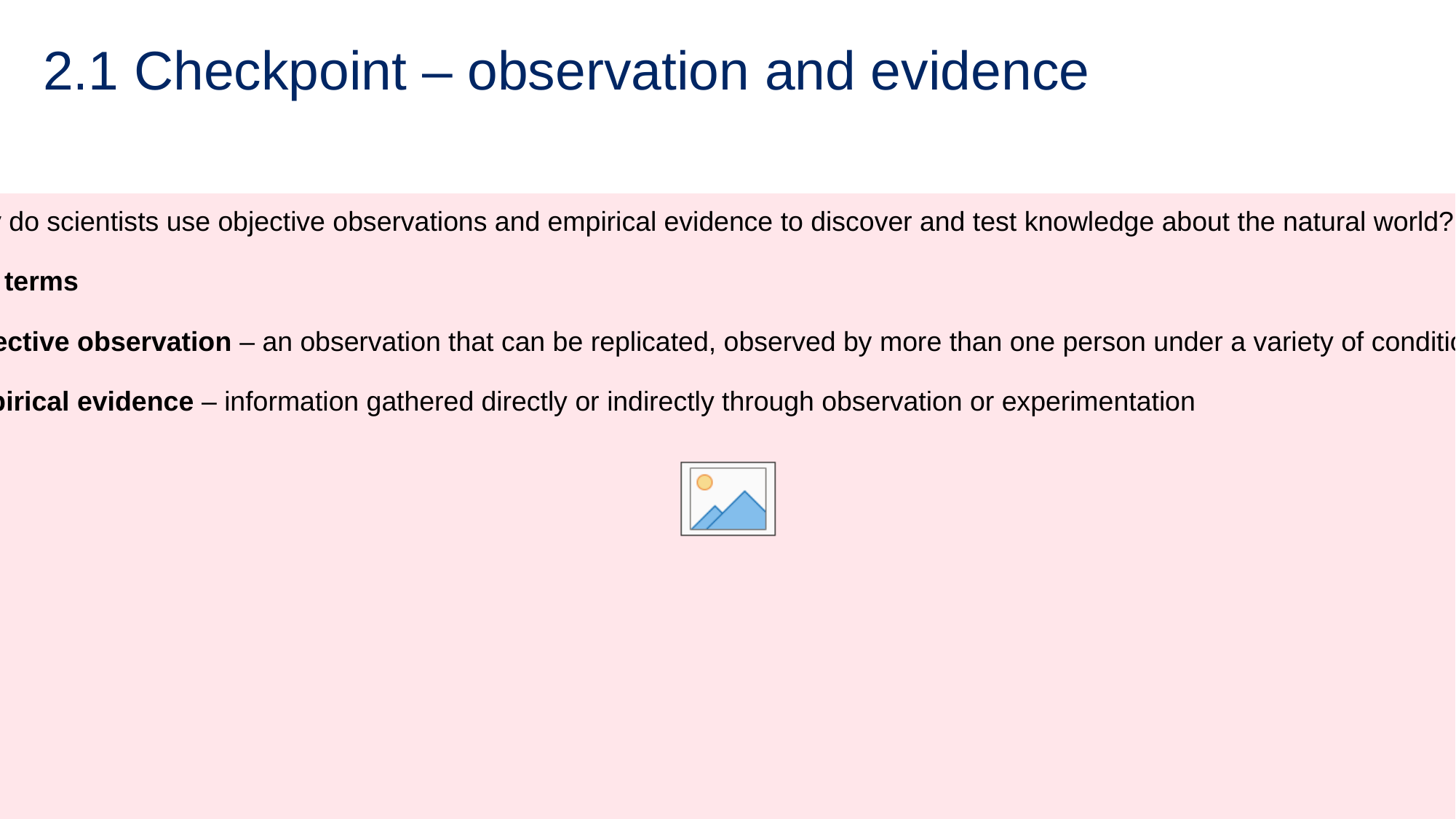

# 2.1 Checkpoint – observation and evidence
Why do scientists use objective observations and empirical evidence to discover and test knowledge about the natural world?
Key terms
Objective observation – an observation that can be replicated, observed by more than one person under a variety of conditions.
Empirical evidence – information gathered directly or indirectly through observation or experimentation